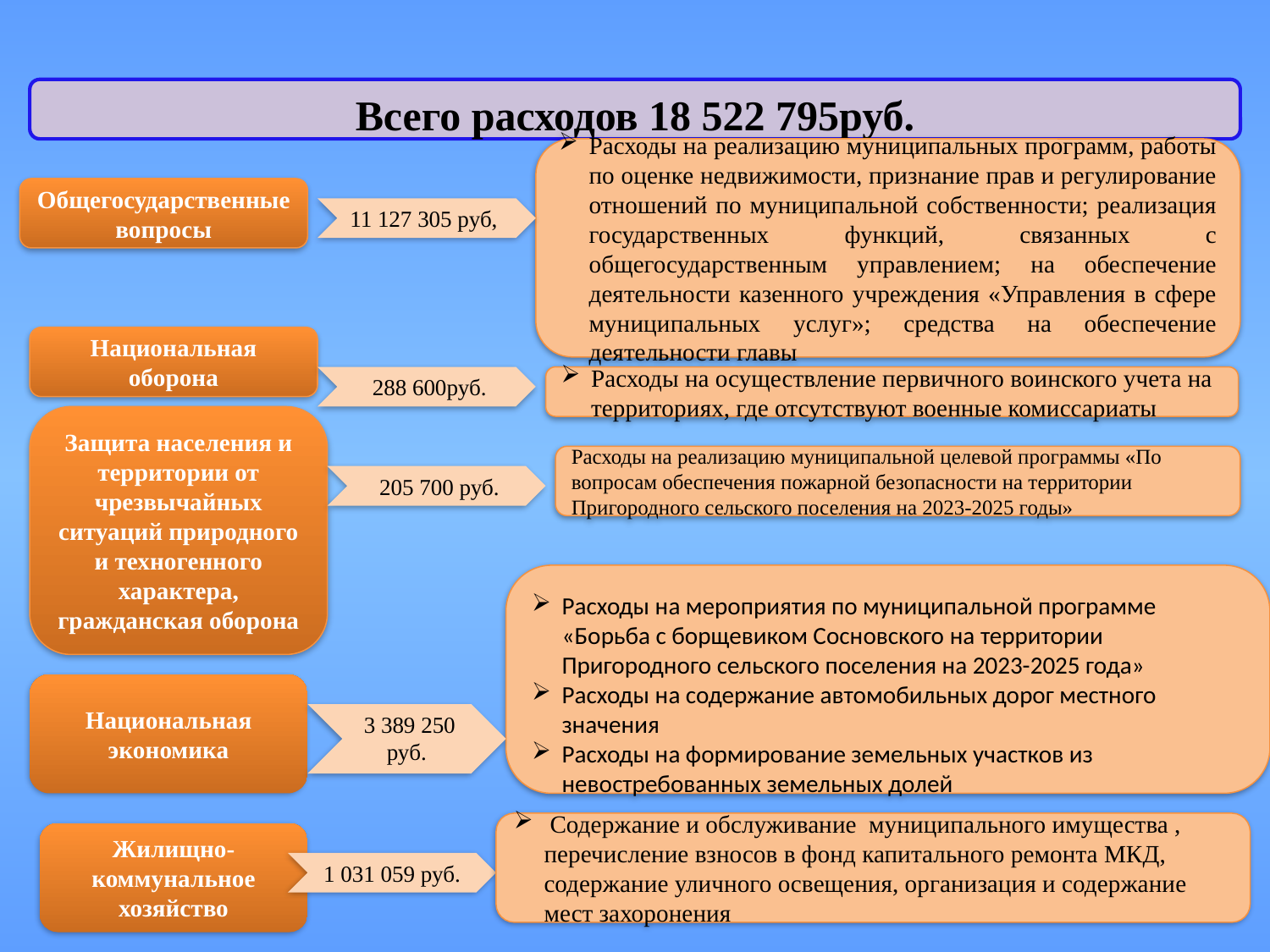

Всего расходов 18 522 795руб.

Расходы на реализацию муниципальных программ, работы по оценке недвижимости, признание прав и регулирование отношений по муниципальной собственности; реализация государственных функций, связанных с общегосударственным управлением; на обеспечение деятельности казенного учреждения «Управления в сфере муниципальных услуг»; средства на обеспечение деятельности главы

Общегосударственные вопросы
11 127 305 руб,
Национальная оборона
 288 600руб.

Расходы на осуществление первичного воинского учета на территориях, где отсутствуют военные комиссариаты

Защита населения и территории от чрезвычайных ситуаций природного и техногенного характера, гражданская оборона
Расходы на реализацию муниципальной целевой программы «По вопросам обеспечения пожарной безопасности на территории Пригородного сельского поселения на 2023-2025 годы»
 205 700 руб.

Расходы на мероприятия по муниципальной программе «Борьба с борщевиком Сосновского на территории Пригородного сельского поселения на 2023-2025 года»
Расходы на содержание автомобильных дорог местного значения
Расходы на формирование земельных участков из невостребованных земельных долей
Национальная экономика
 3 389 250 руб.
 Содержание и обслуживание  муниципального имущества , перечисление взносов в фонд капитального ремонта МКД, содержание уличного освещения, организация и содержание мест захоронения
Жилищно-коммунальное хозяйство
1 031 059 руб.